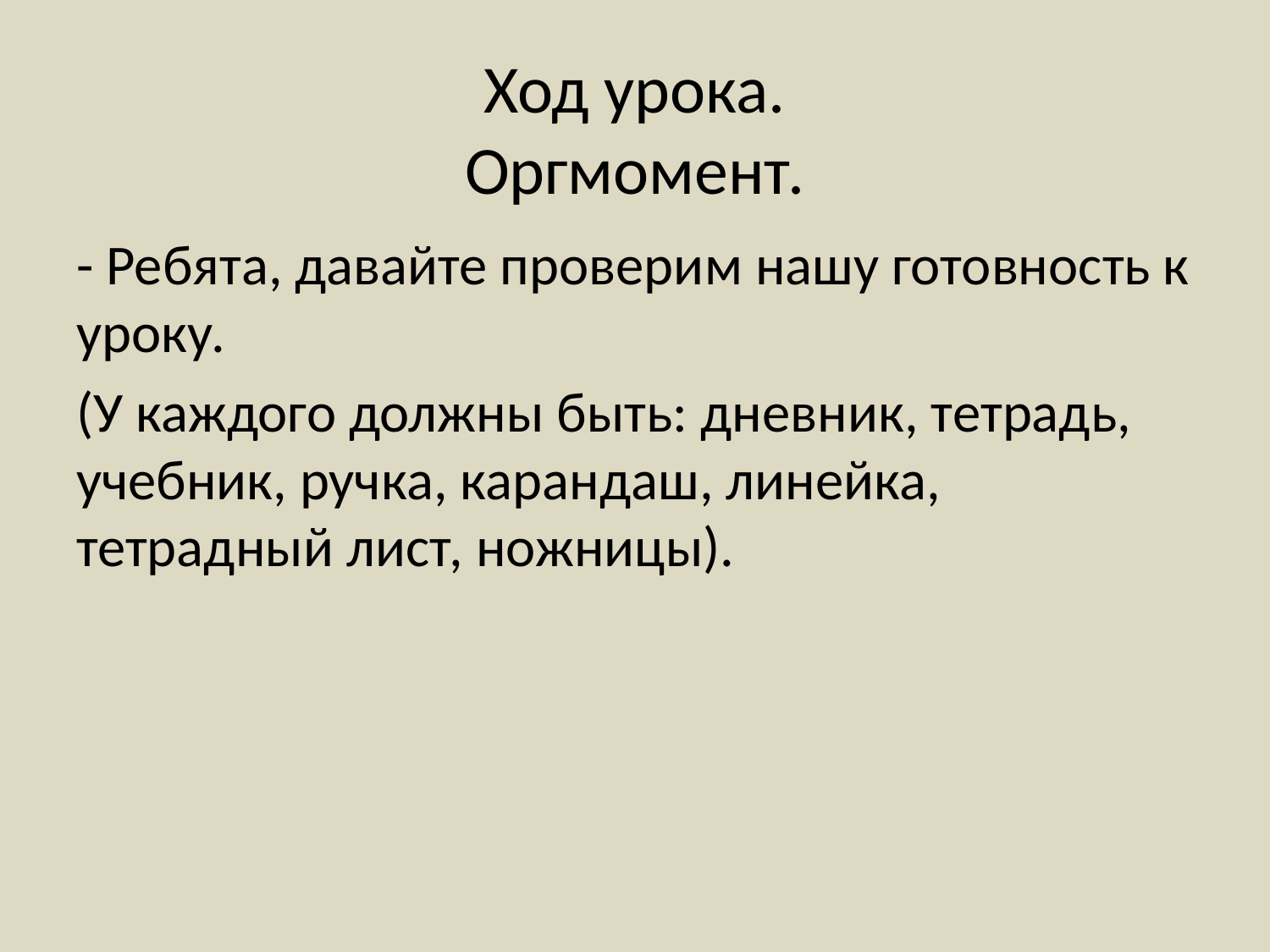

# Ход урока. Оргмомент.
- Ребята, давайте проверим нашу готовность к уроку.
(У каждого должны быть: дневник, тетрадь, учебник, ручка, карандаш, линейка, тетрадный лист, ножницы).